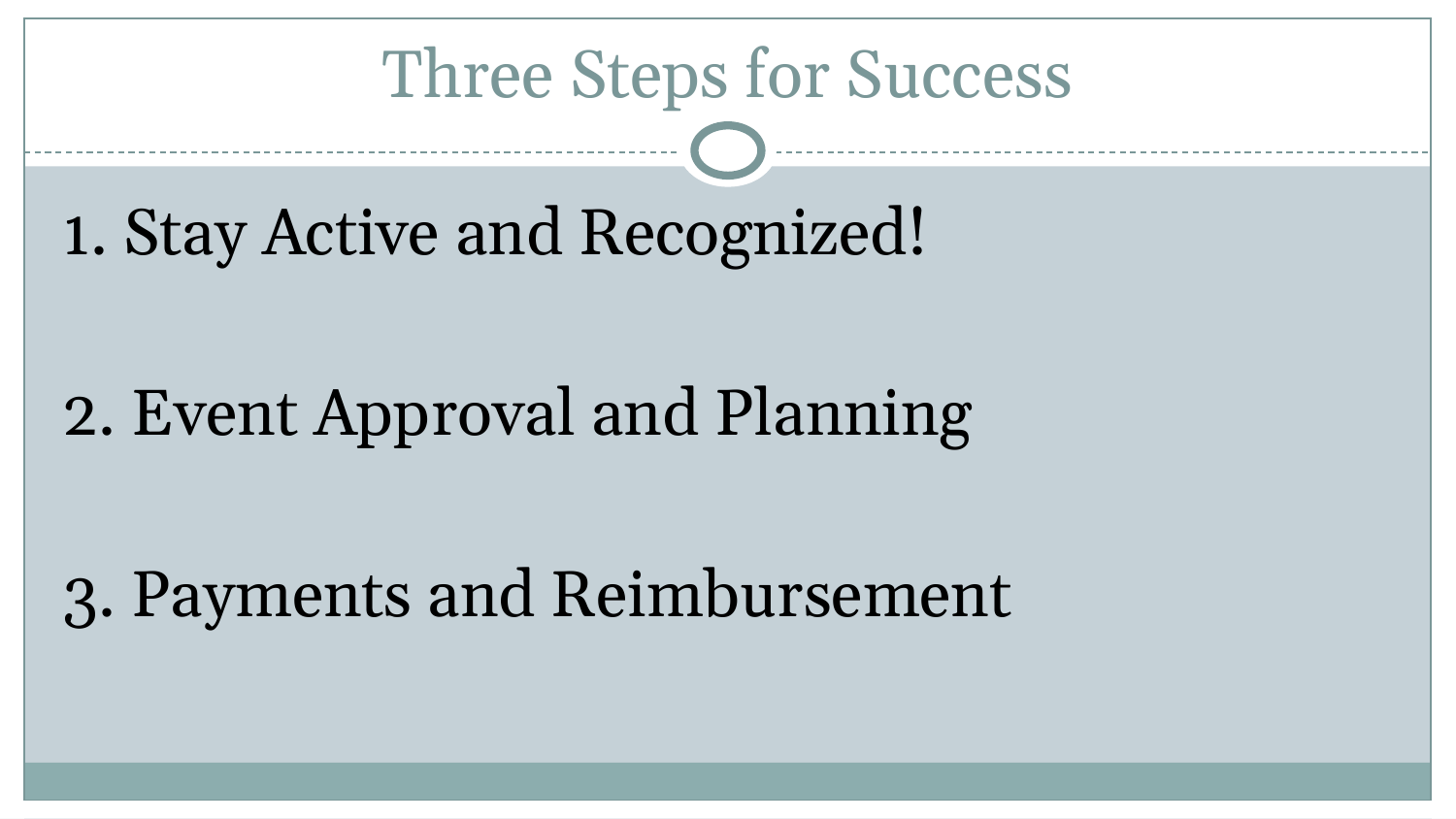

# Three Steps for Success
1. Stay Active and Recognized!

2. Event Approval and Planning

3. Payments and Reimbursement